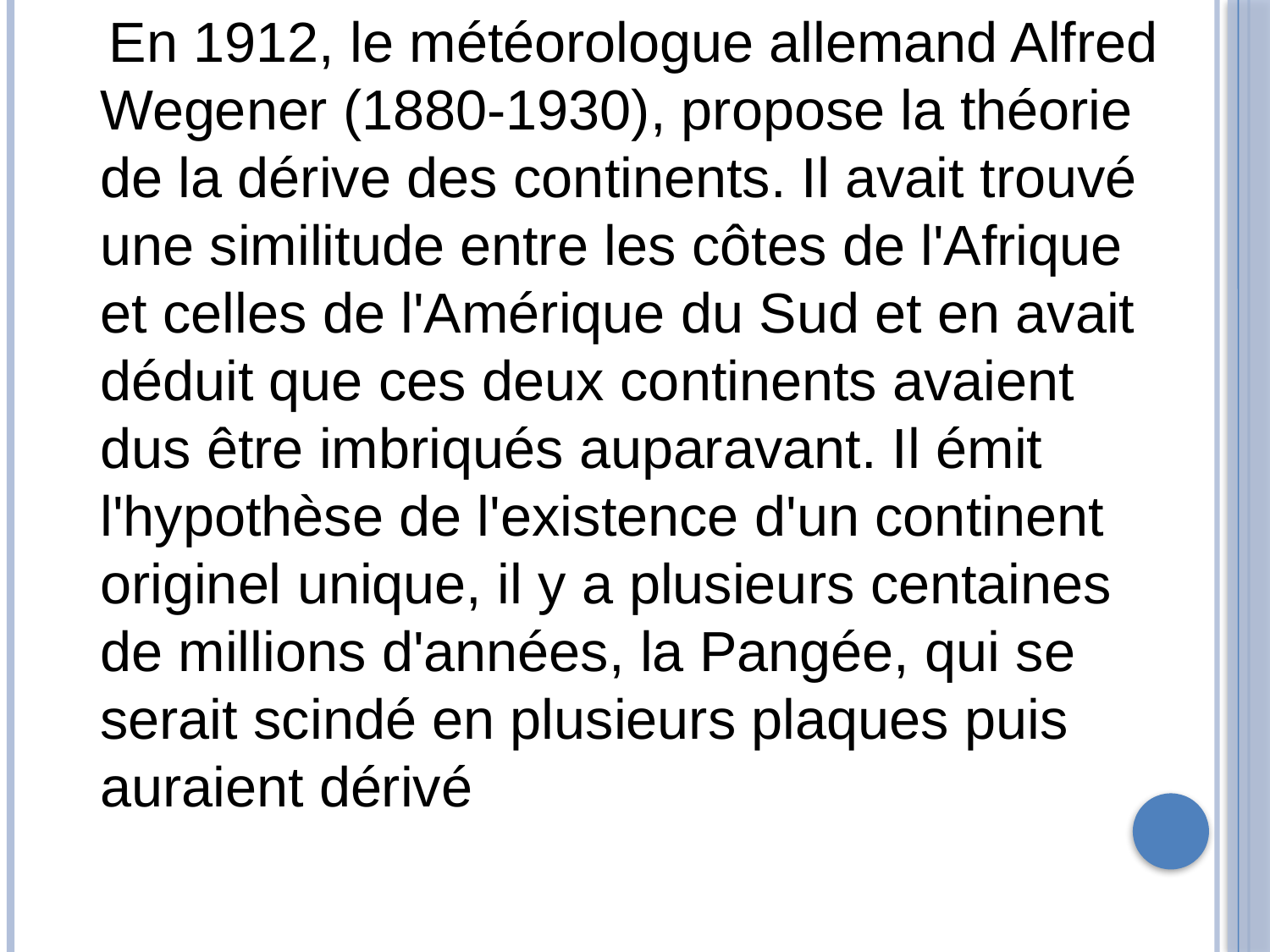

En 1912, le météorologue allemand Alfred Wegener (1880-1930), propose la théorie de la dérive des continents. Il avait trouvé une similitude entre les côtes de l'Afrique et celles de l'Amérique du Sud et en avait déduit que ces deux continents avaient dus être imbriqués auparavant. Il émit l'hypothèse de l'existence d'un continent originel unique, il y a plusieurs centaines de millions d'années, la Pangée, qui se serait scindé en plusieurs plaques puis auraient dérivé